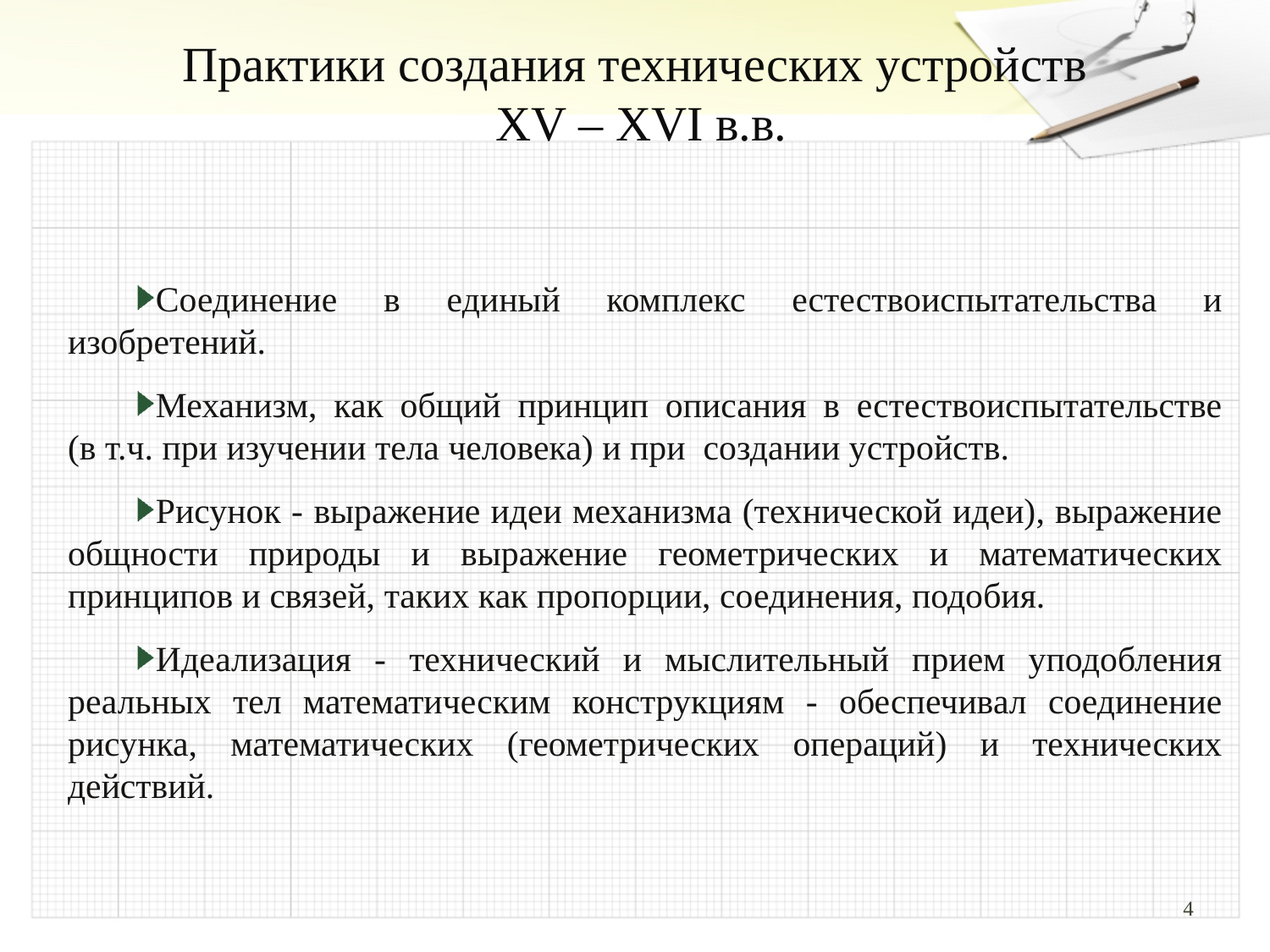

# Практики создания технических устройств XV – XVI в.в.
Соединение в единый комплекс естествоиспытательства и изобретений.
Механизм, как общий принцип описания в естествоиспытательстве
(в т.ч. при изучении тела человека) и при  создании устройств.
Рисунок - выражение идеи механизма (технической идеи), выражение общности природы и выражение геометрических и математических принципов и связей, таких как пропорции, соединения, подобия.
Идеализация - технический и мыслительный прием уподобления реальных тел математическим конструкциям - обеспечивал соединение рисунка, математических (геометрических операций) и технических действий.
4